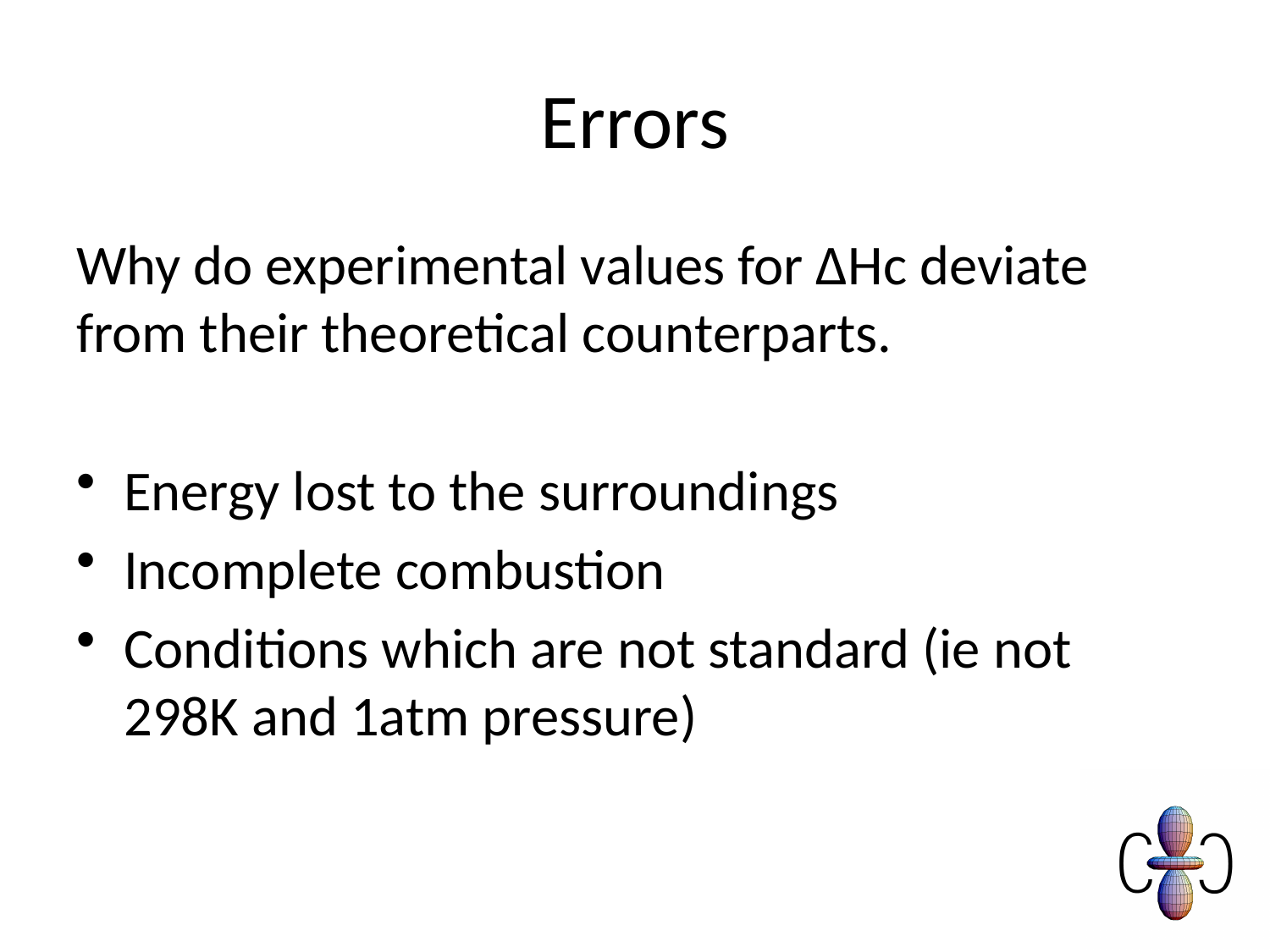

# Errors
Why do experimental values for ΔHc deviate from their theoretical counterparts.

Energy lost to the surroundings
Incomplete combustion
Conditions which are not standard (ie not 298K and 1atm pressure)